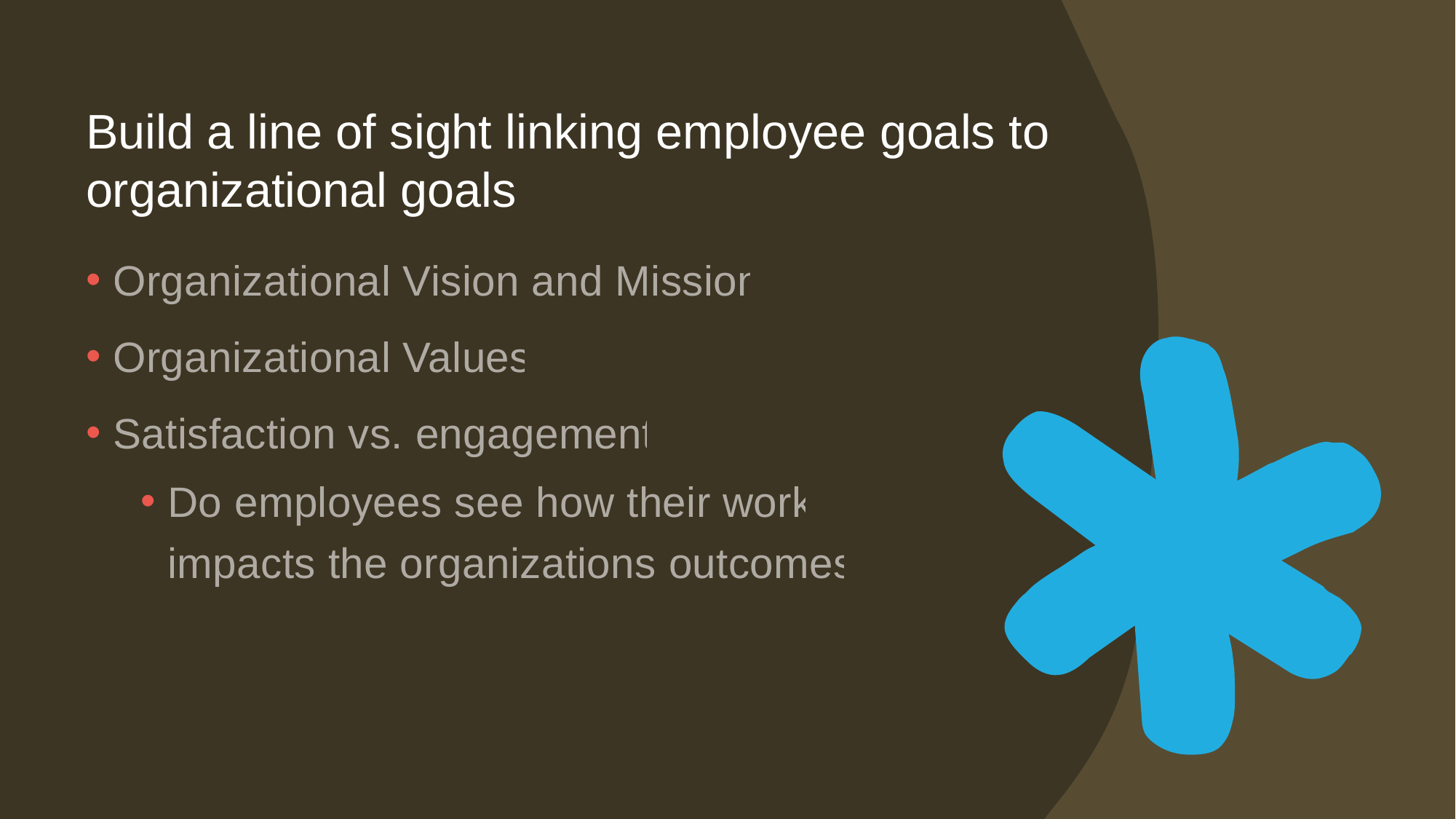

# Build a line of sight linking employee goals to organizational goals
Organizational Vision and Mission
Organizational Values
Satisfaction vs. engagement
Do employees see how their work impacts the organizations outcomes